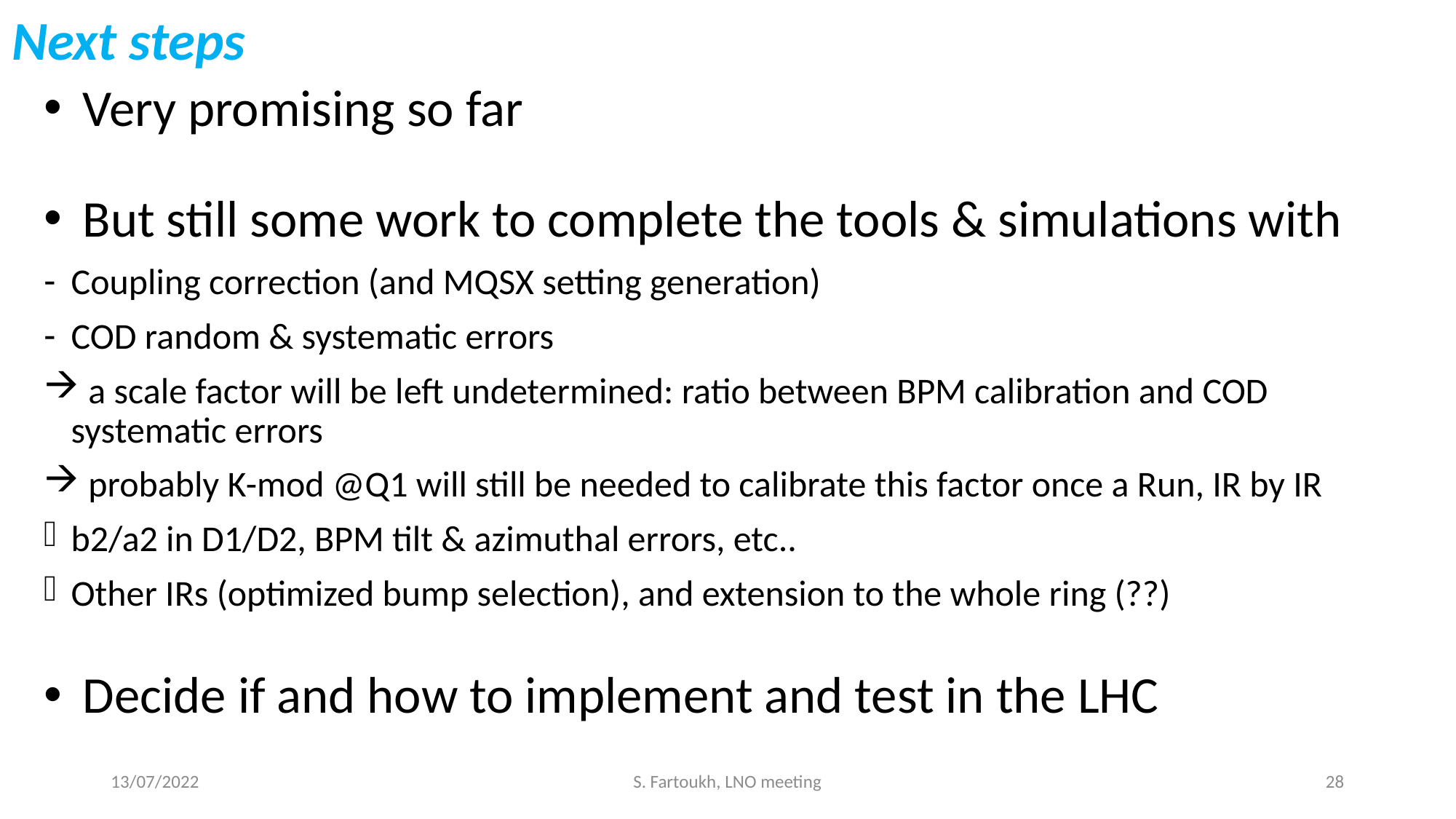

Next steps
 Very promising so far

 But still some work to complete the tools & simulations with
Coupling correction (and MQSX setting generation)
COD random & systematic errors
 a scale factor will be left undetermined: ratio between BPM calibration and COD systematic errors
 probably K-mod @Q1 will still be needed to calibrate this factor once a Run, IR by IR
b2/a2 in D1/D2, BPM tilt & azimuthal errors, etc..
Other IRs (optimized bump selection), and extension to the whole ring (??)

 Decide if and how to implement and test in the LHC
13/07/2022
S. Fartoukh, LNO meeting
28